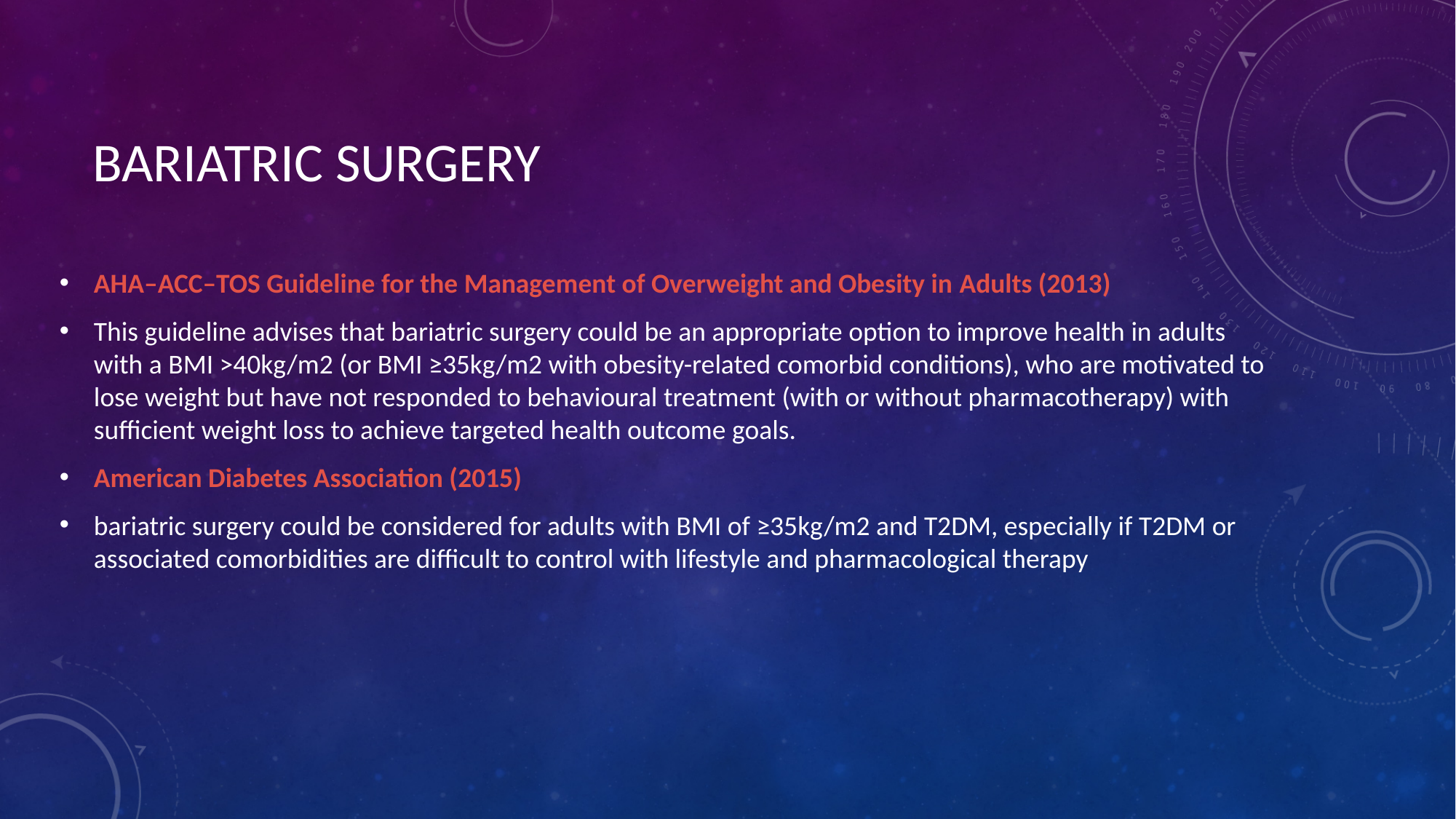

# Bariatric surgery
AHA–ACC–TOS Guideline for the Management of Overweight and Obesity in Adults (2013)
This guideline advises that bariatric surgery could be an appropriate option to improve health in adults with a BMI >40kg/m2 (or BMI ≥35kg/m2 with obesity-related comorbid conditions), who are motivated to lose weight but have not responded to behavioural treatment (with or without pharmacotherapy) with sufficient weight loss to achieve targeted health outcome goals.
American Diabetes Association (2015)
bariatric surgery could be considered for adults with BMI of ≥35kg/m2 and T2DM, especially if T2DM or associated comorbidities are difficult to control with lifestyle and pharmacological therapy